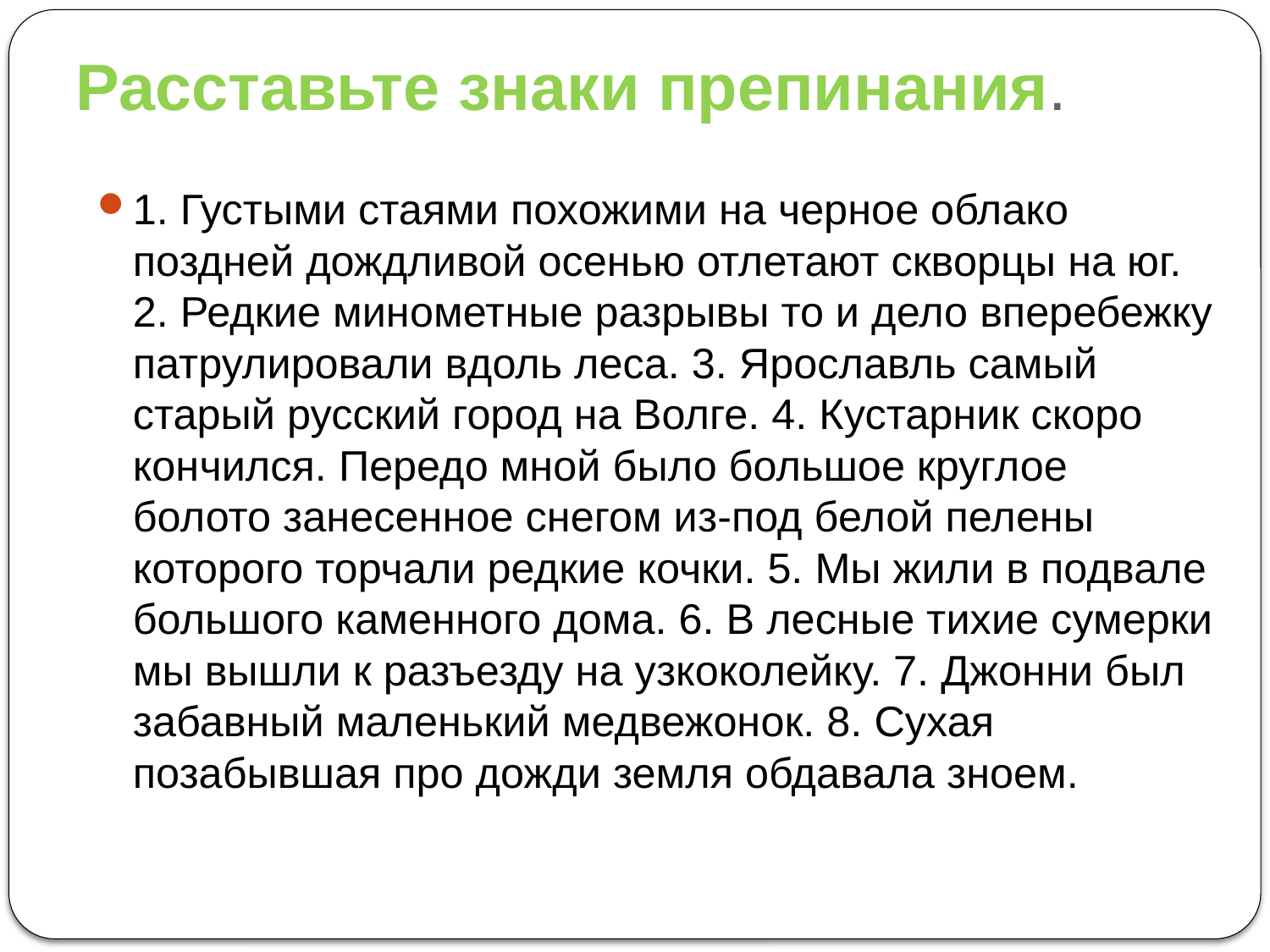

# Расставьте знаки препинания.
1. Густыми стаями похожими на черное облако поздней дождливой осенью отлетают скворцы на юг. 2. Редкие минометные разрывы то и дело вперебежку патрулировали вдоль леса. 3. Ярославль самый старый русский город на Волге. 4. Кустарник скоро кончился. Передо мной было большое круглое болото занесенное снегом из-под белой пелены которого торчали редкие кочки. 5. Мы жили в подвале большого каменного дома. 6. В лесные тихие сумерки мы вышли к разъезду на узкоколейку. 7. Джонни был забавный маленький медвежонок. 8. Сухая позабывшая про дожди земля обдавала зноем.